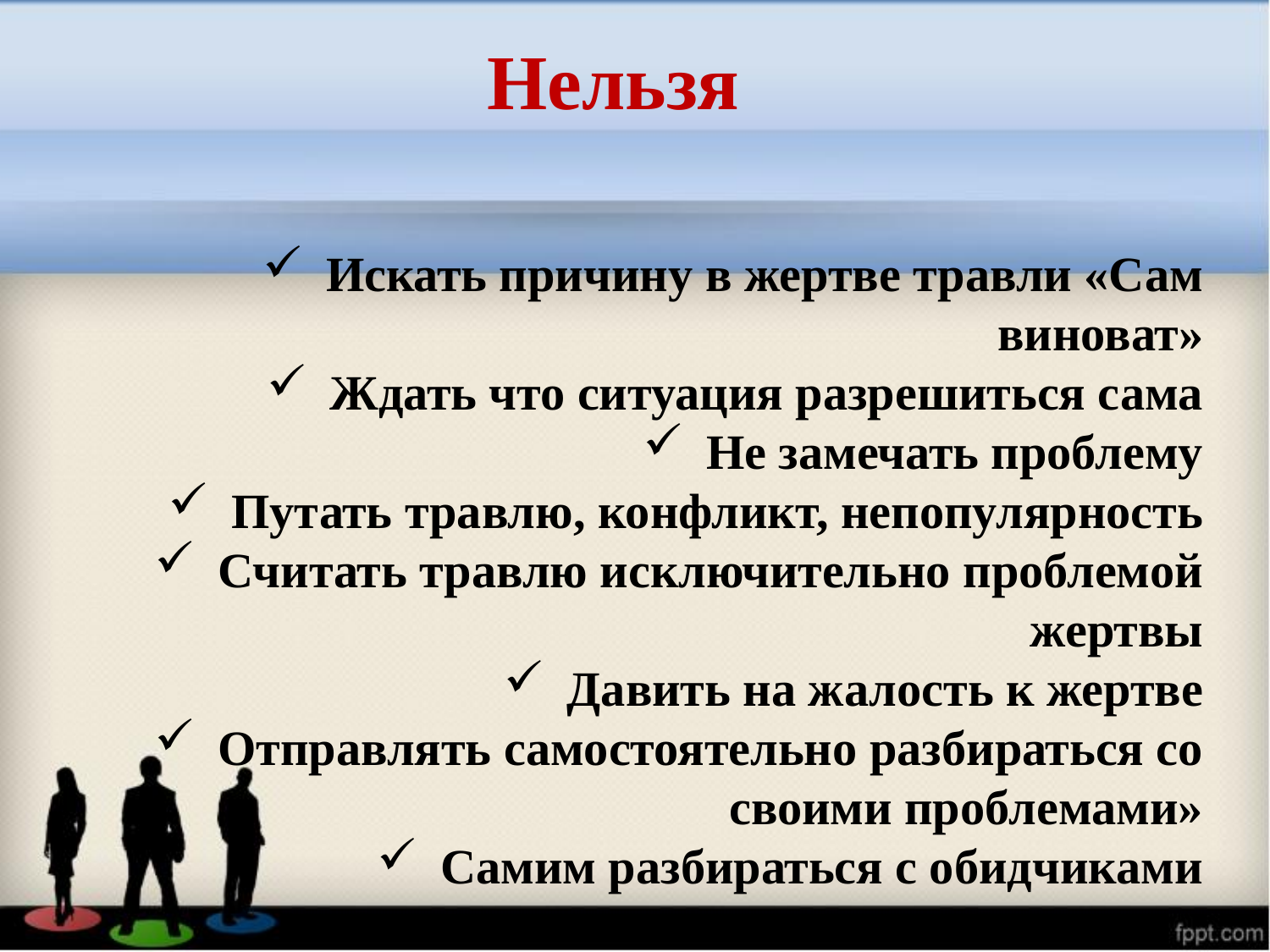

Нельзя
Искать причину в жертве травли «Сам виноват»
Ждать что ситуация разрешиться сама
Не замечать проблему
Путать травлю, конфликт, непопулярность
Считать травлю исключительно проблемой жертвы
Давить на жалость к жертве
Отправлять самостоятельно разбираться со своими проблемами»
Самим разбираться с обидчиками